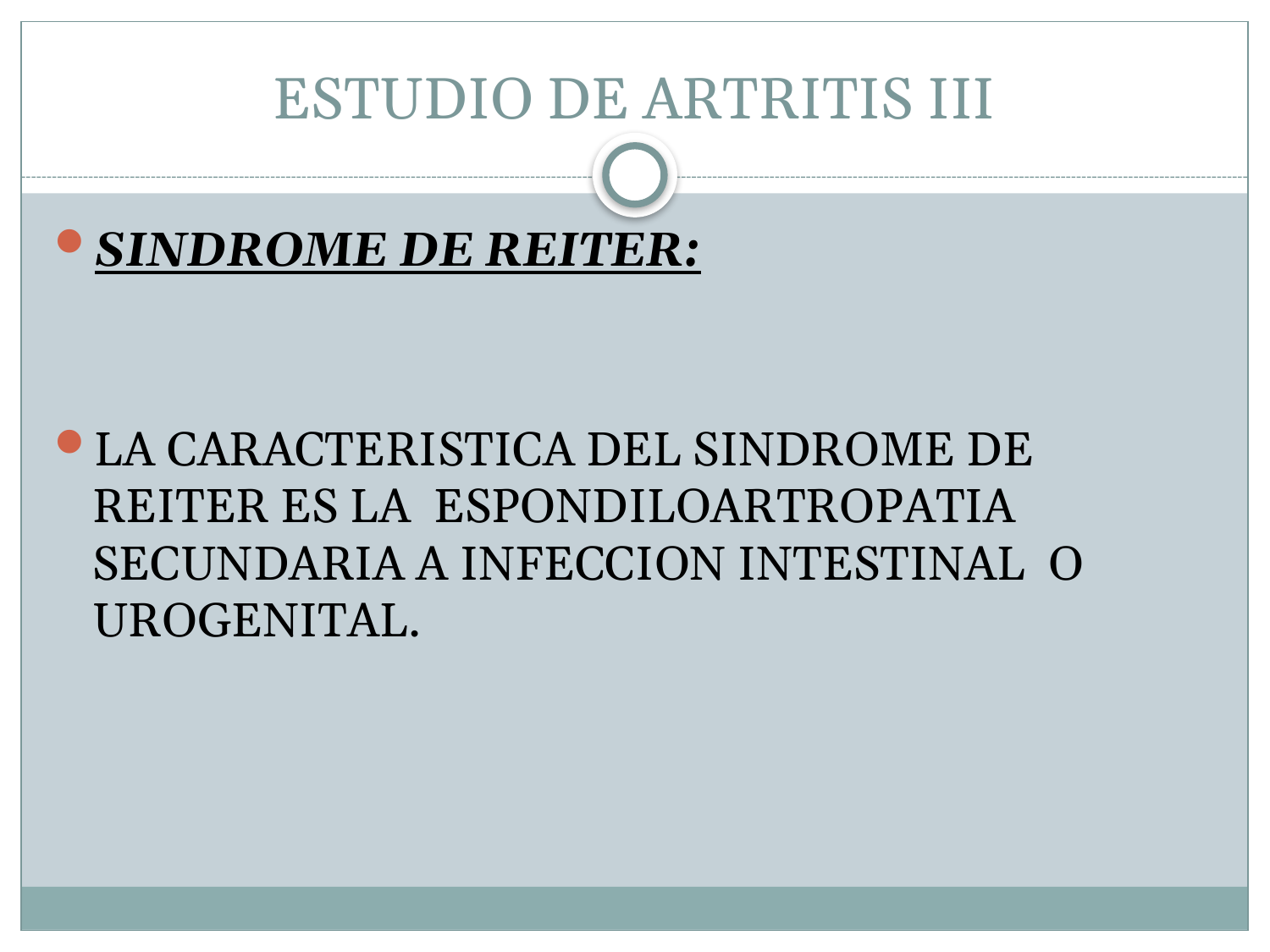

# ESTUDIO DE ARTRITIS III
SINDROME DE REITER:

LA CARACTERISTICA DEL SINDROME DE REITER ES LA  ESPONDILOARTROPATIA SECUNDARIA A INFECCION INTESTINAL  O UROGENITAL.